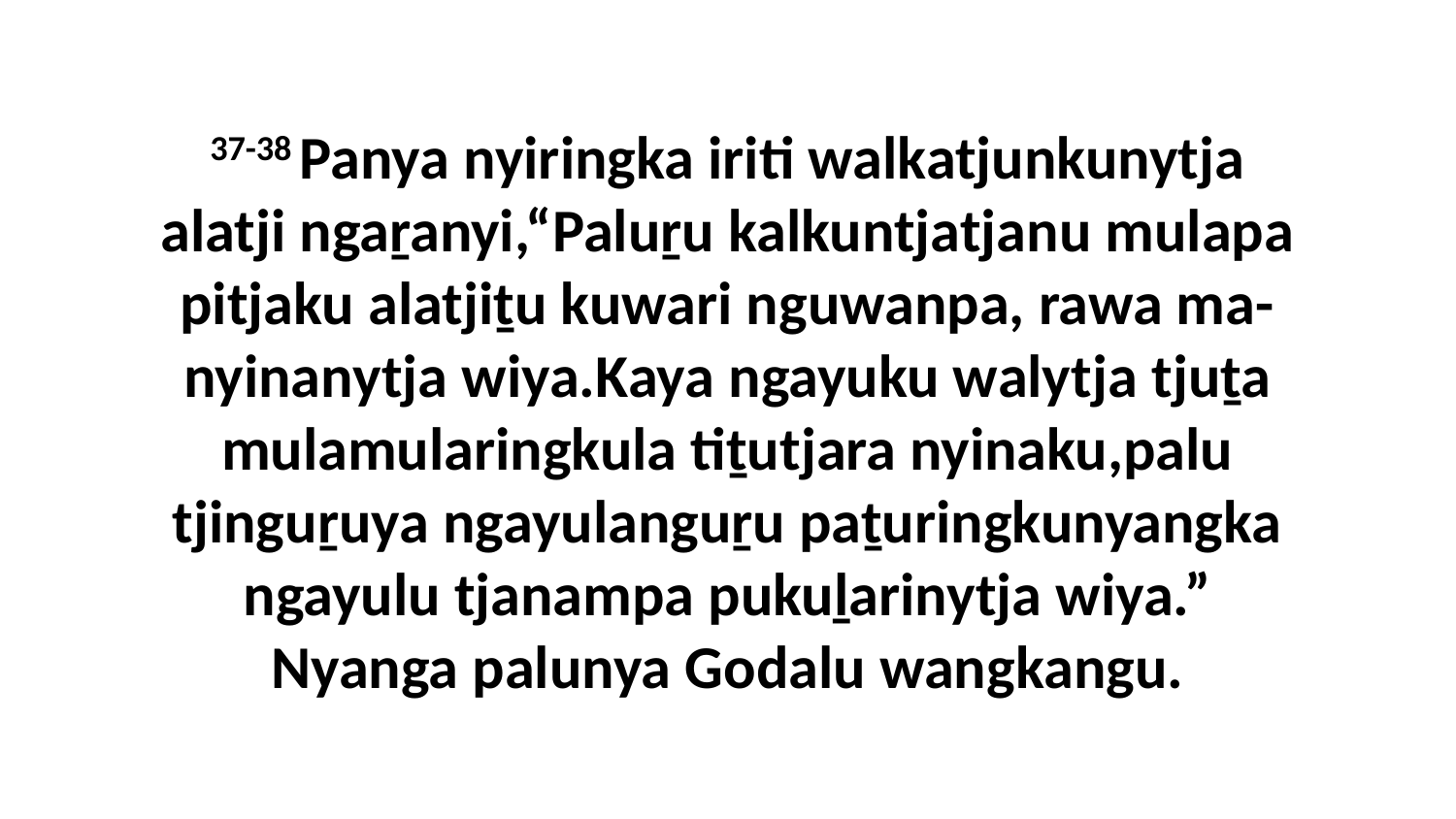

37-38 Panya nyiringka iriti walkatjunkunytja alatji ngaṟanyi,“Paluṟu kalkuntjatjanu mulapa pitjaku alatjiṯu kuwari nguwanpa, rawa ma-nyinanytja wiya.Kaya ngayuku walytja tjuṯa mulamularingkula tiṯutjara nyinaku,palu tjinguṟuya ngayulanguṟu paṯuringkunyangka ngayulu tjanampa pukuḻarinytja wiya.” Nyanga palunya Godalu wangkangu.